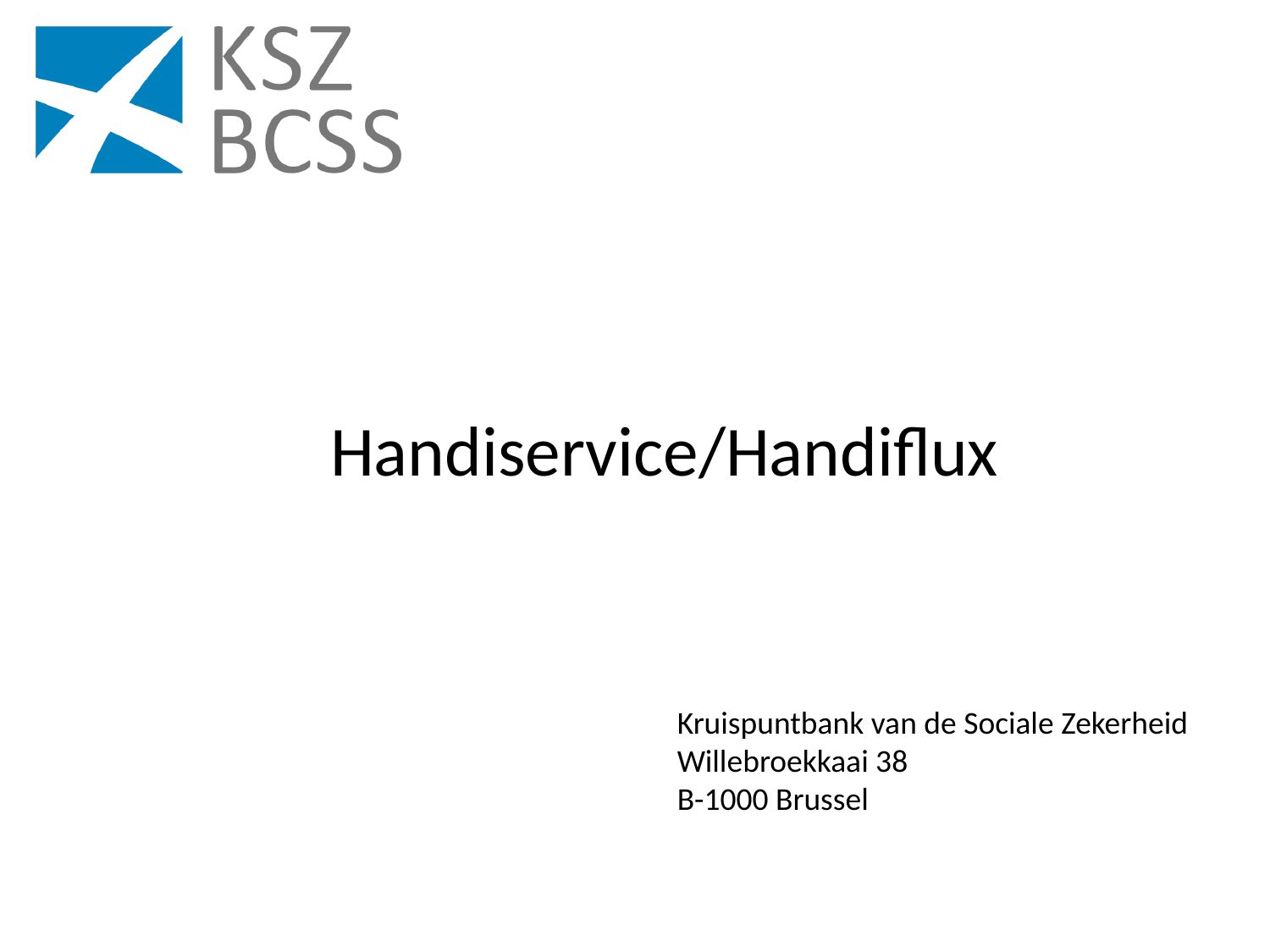

# Handiservice/Handiflux
Kruispuntbank van de Sociale Zekerheid
Willebroekkaai 38
B-1000 Brussel